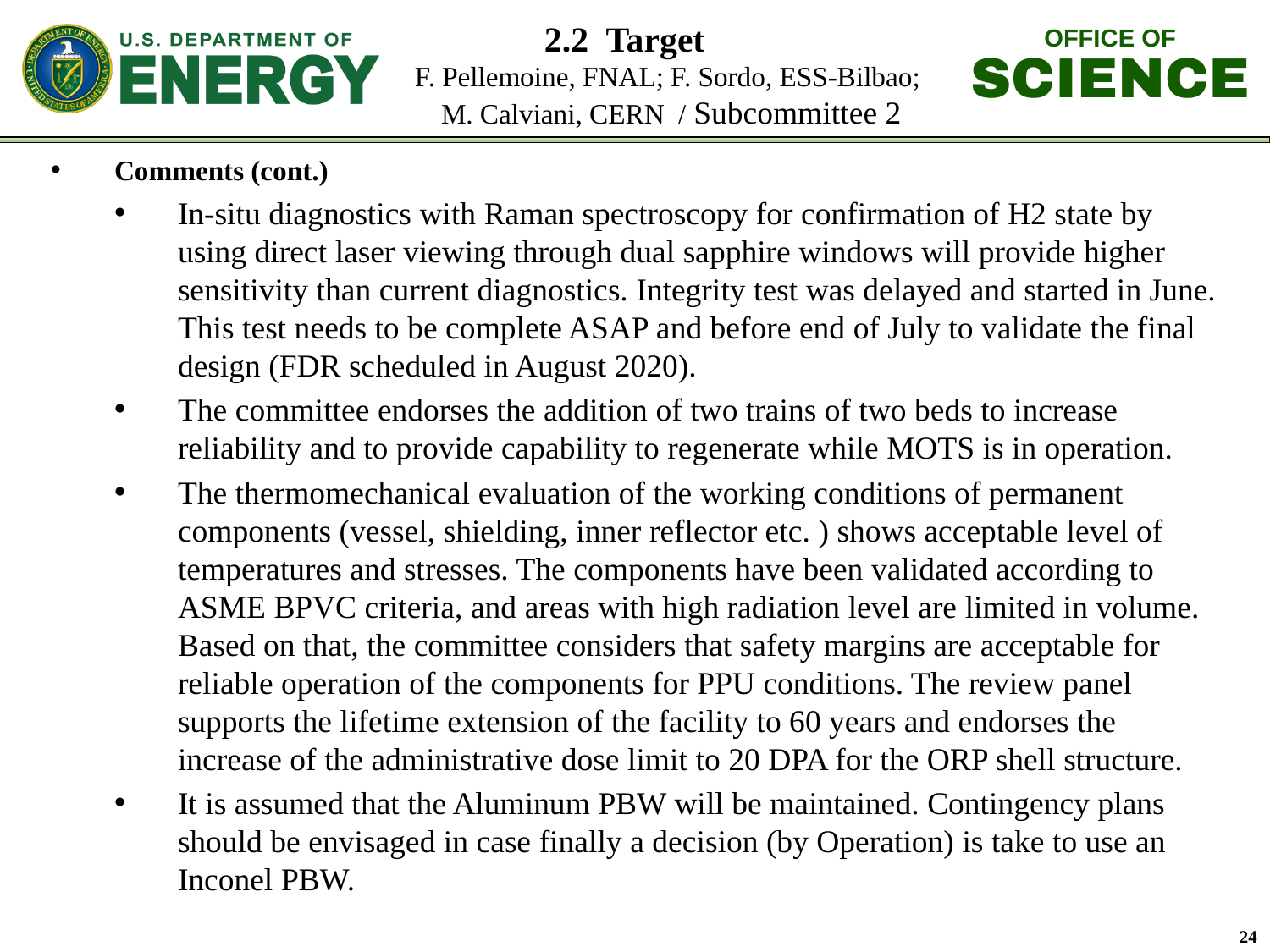

# 2.2  Target F. Pellemoine, FNAL; F. Sordo, ESS-Bilbao; M. Calviani, CERN  / Subcommittee 2
Comments (cont.)
In-situ diagnostics with Raman spectroscopy for confirmation of H2 state by using direct laser viewing through dual sapphire windows will provide higher sensitivity than current diagnostics. Integrity test was delayed and started in June. This test needs to be complete ASAP and before end of July to validate the final design (FDR scheduled in August 2020).
The committee endorses the addition of two trains of two beds to increase reliability and to provide capability to regenerate while MOTS is in operation.
The thermomechanical evaluation of the working conditions of permanent components (vessel, shielding, inner reflector etc. ) shows acceptable level of temperatures and stresses. The components have been validated according to ASME BPVC criteria, and areas with high radiation level are limited in volume. Based on that, the committee considers that safety margins are acceptable for reliable operation of the components for PPU conditions. The review panel supports the lifetime extension of the facility to 60 years and endorses the increase of the administrative dose limit to 20 DPA for the ORP shell structure.
It is assumed that the Aluminum PBW will be maintained. Contingency plans should be envisaged in case finally a decision (by Operation) is take to use an Inconel PBW.

24